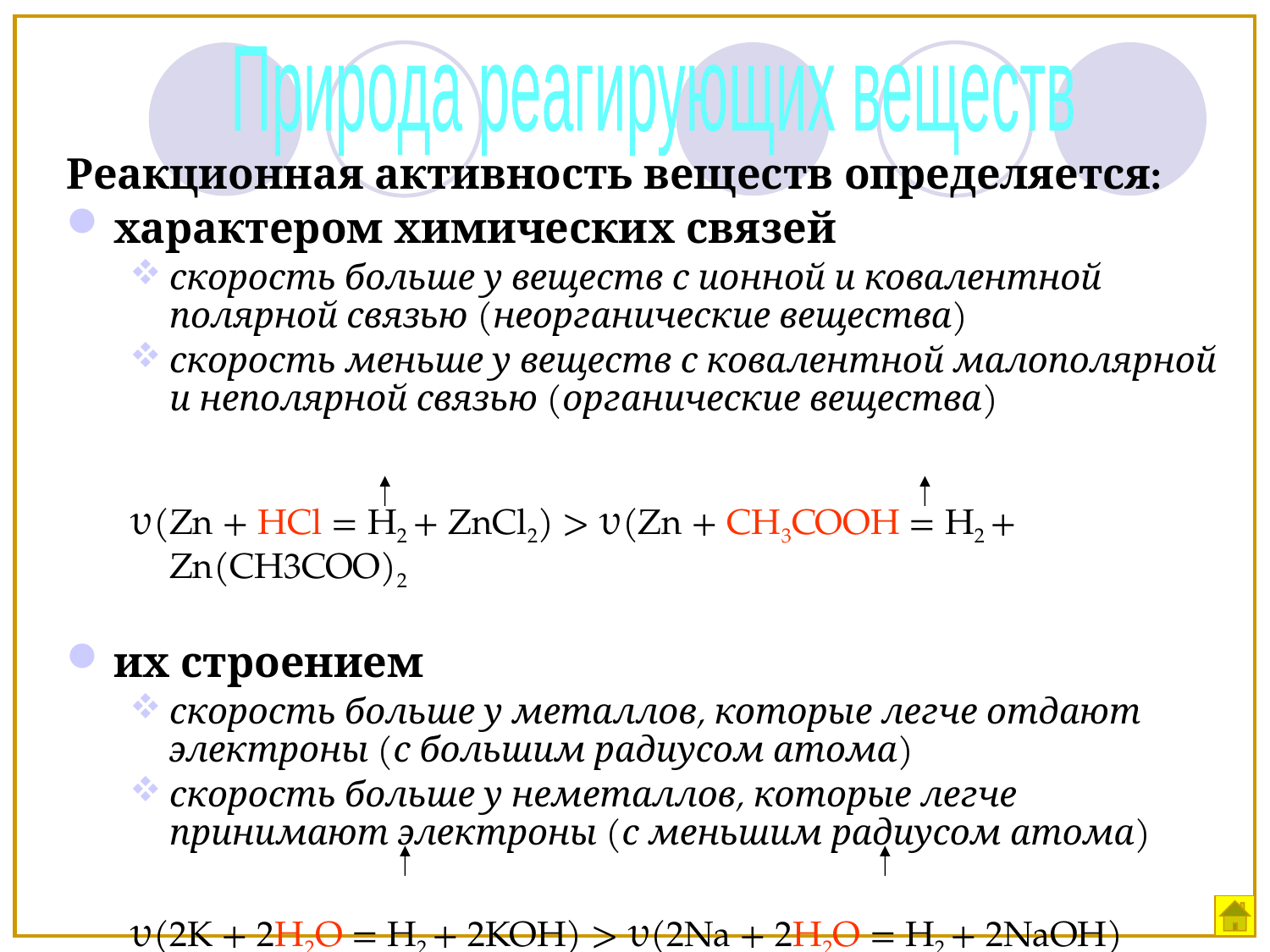

Природа реагирующих веществ
Реакционная активность веществ определяется:
характером химических связей
скорость больше у веществ с ионной и ковалентной полярной связью (неорганические вещества)
скорость меньше у веществ с ковалентной малополярной и неполярной связью (органические вещества)

υ(Zn + HCl = H2 + ZnCl2) > υ(Zn + CH3COOH = H2 + Zn(CH3COO)2

их строением
скорость больше у металлов, которые легче отдают электроны (с большим радиусом атома)
скорость больше у неметаллов, которые легче принимают электроны (с меньшим радиусом атома)

υ(2K + 2H2O = H2 + 2KOH) > υ(2Na + 2H2O = H2 + 2NaOH)